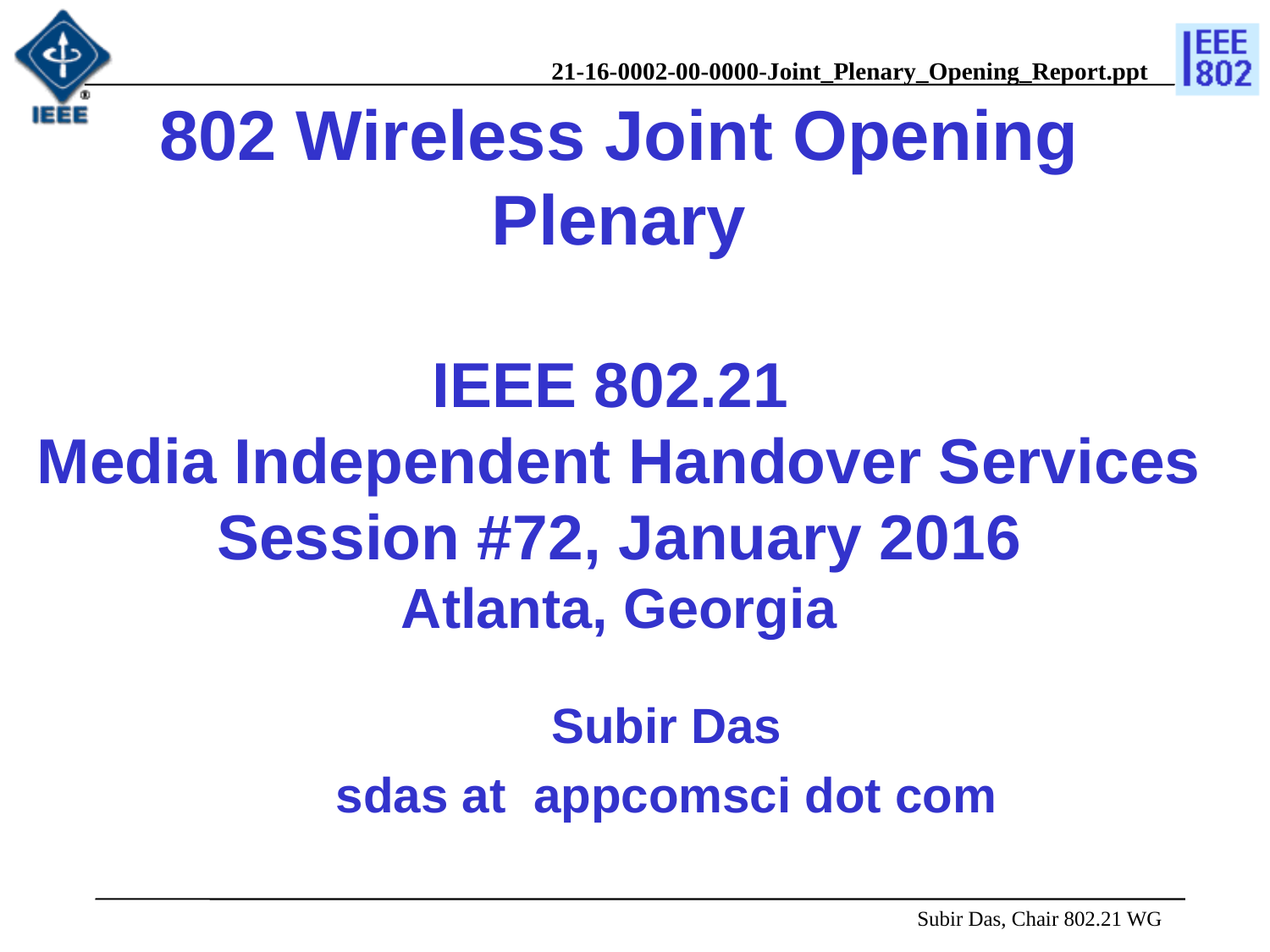

# 802 Wireless Joint Opening Plenary IEEE 802.21 Media Independent Handover Services Session #72, January 2016 Atlanta, Georgia
Subir Das
sdas at  appcomsci dot com
     Subir Das, Chair 802.21 WG